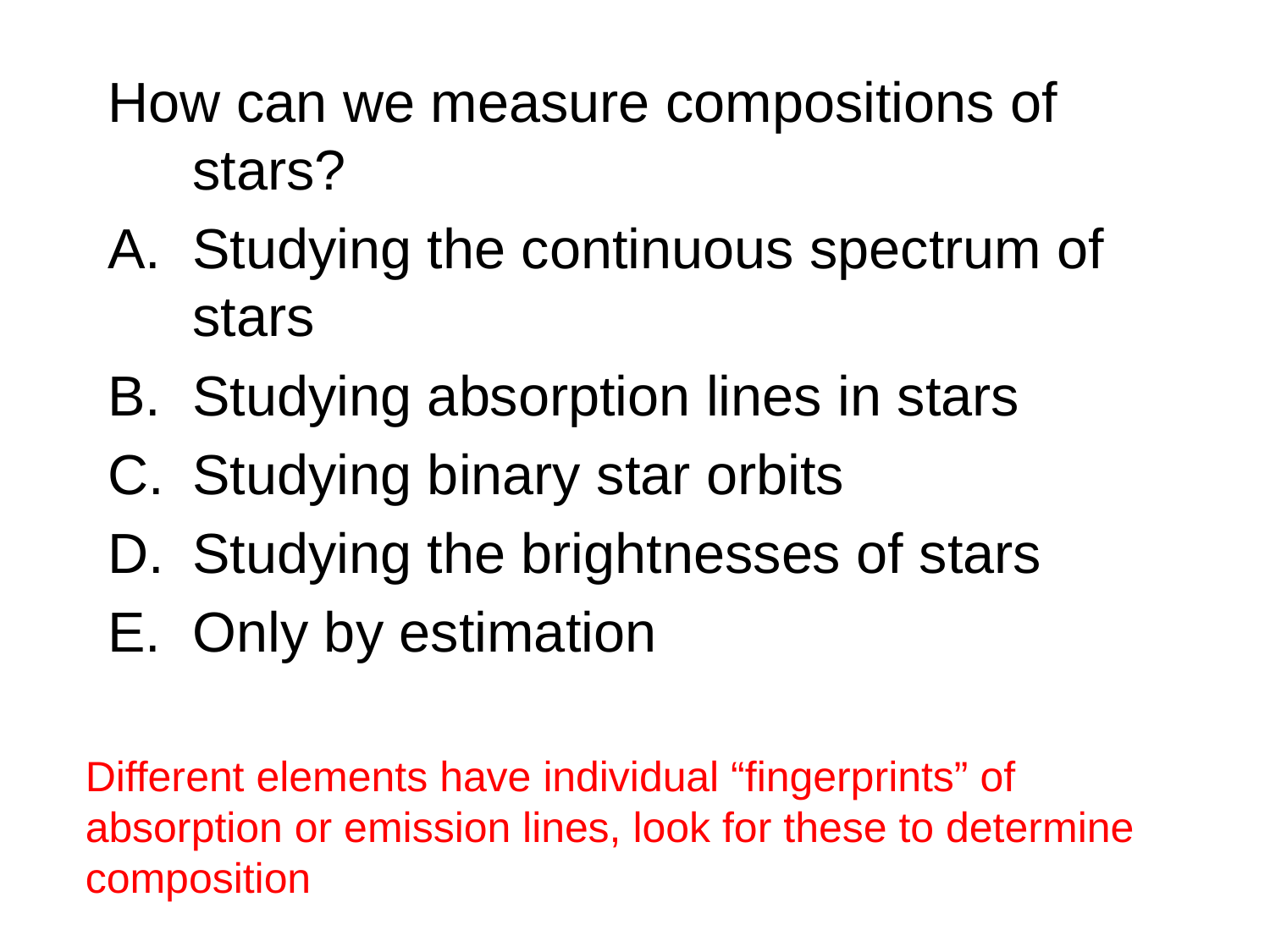

How can we measure compositions of stars?
Studying the continuous spectrum of stars
Studying absorption lines in stars
Studying binary star orbits
Studying the brightnesses of stars
Only by estimation

Different elements have individual “fingerprints” of absorption or emission lines, look for these to determine composition